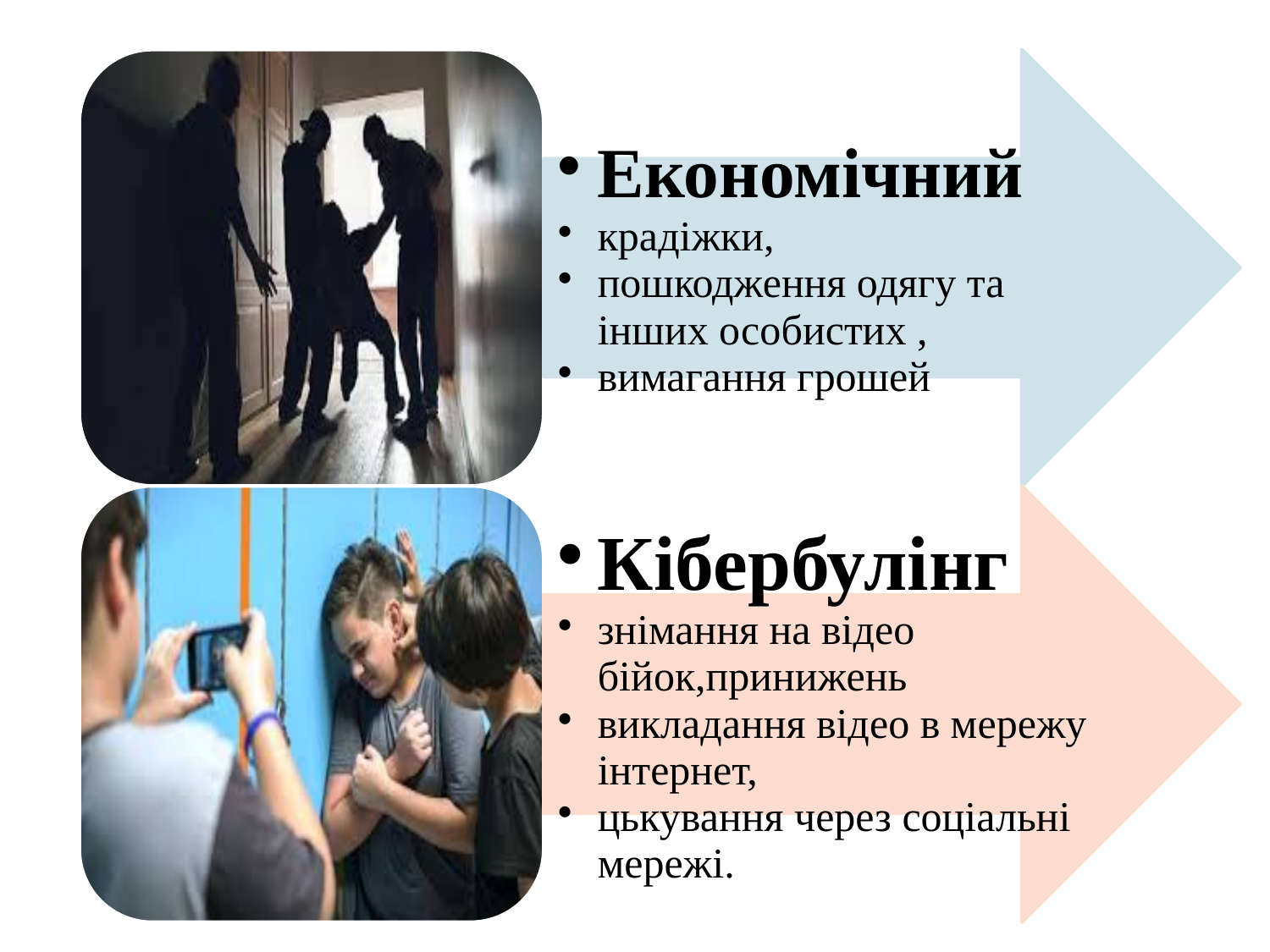

Економічний
крадіжки,
Кібербулінг
знімання на відео бійок,принижень
викладання відео в мережу інтернет,
цькування через соціальні мережі.
пошкодження одягу та інших особистих ,
вимагання грошей